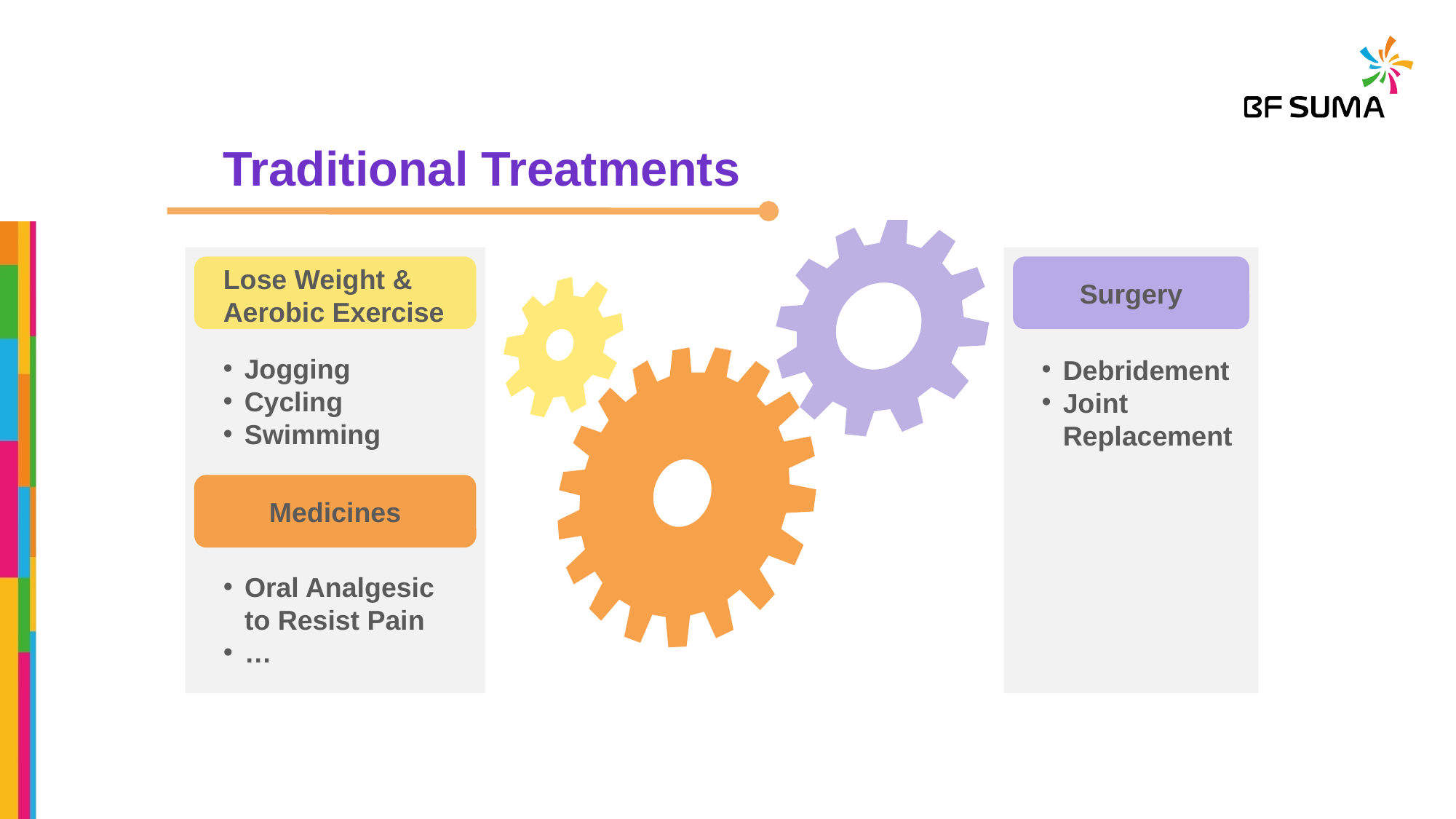

Traditional Treatments

Lose Weight & Aerobic Exercise
Surgery
Jogging
Cycling
Swimming
Debridement
Joint Replacement
Medicines
Oral Analgesic to Resist Pain
…